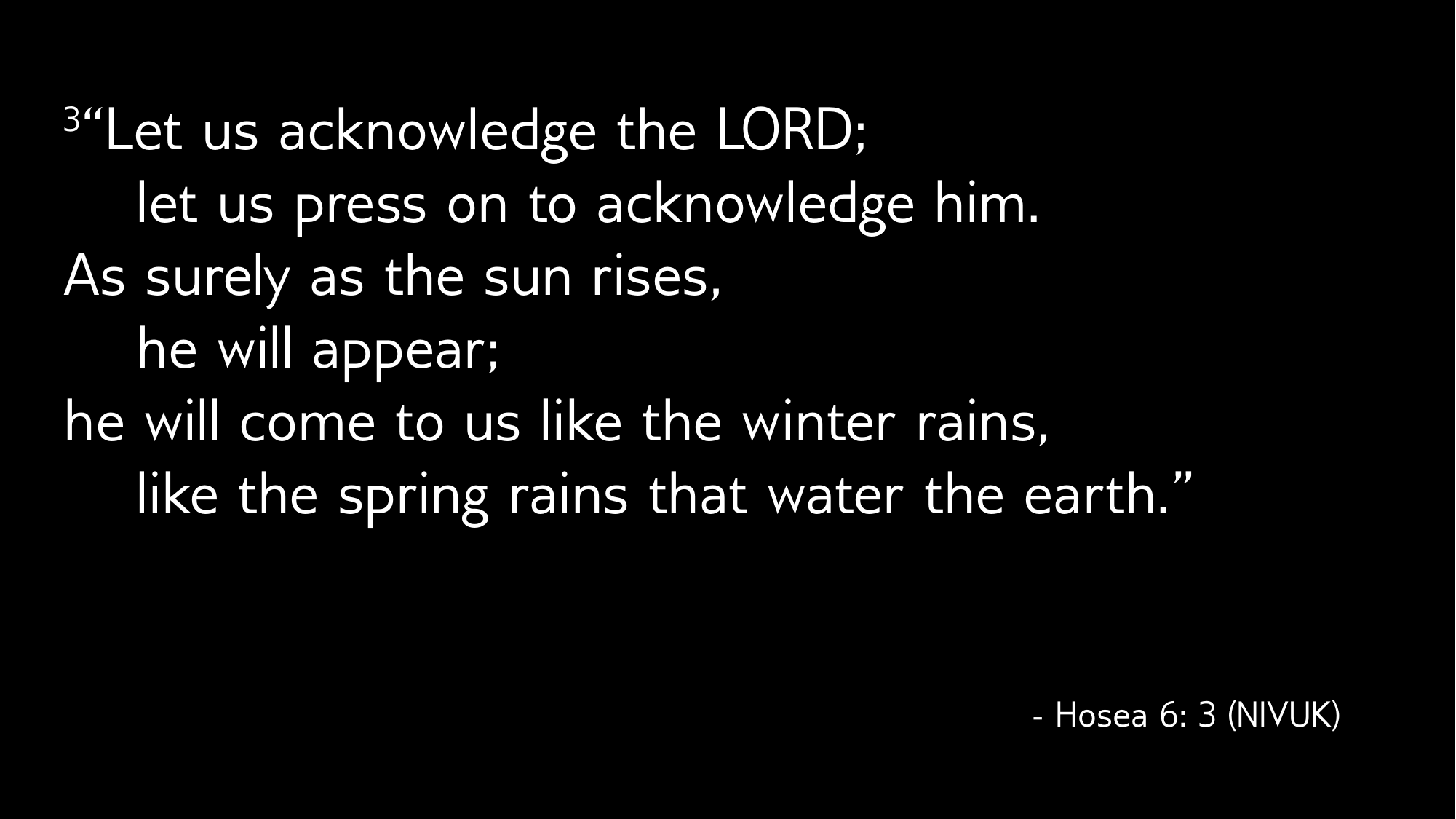

3“Let us acknowledge the Lord;
    let us press on to acknowledge him.
As surely as the sun rises,
    he will appear;
he will come to us like the winter rains,
    like the spring rains that water the earth.”
- Hosea 6: 3 (NIVUK)